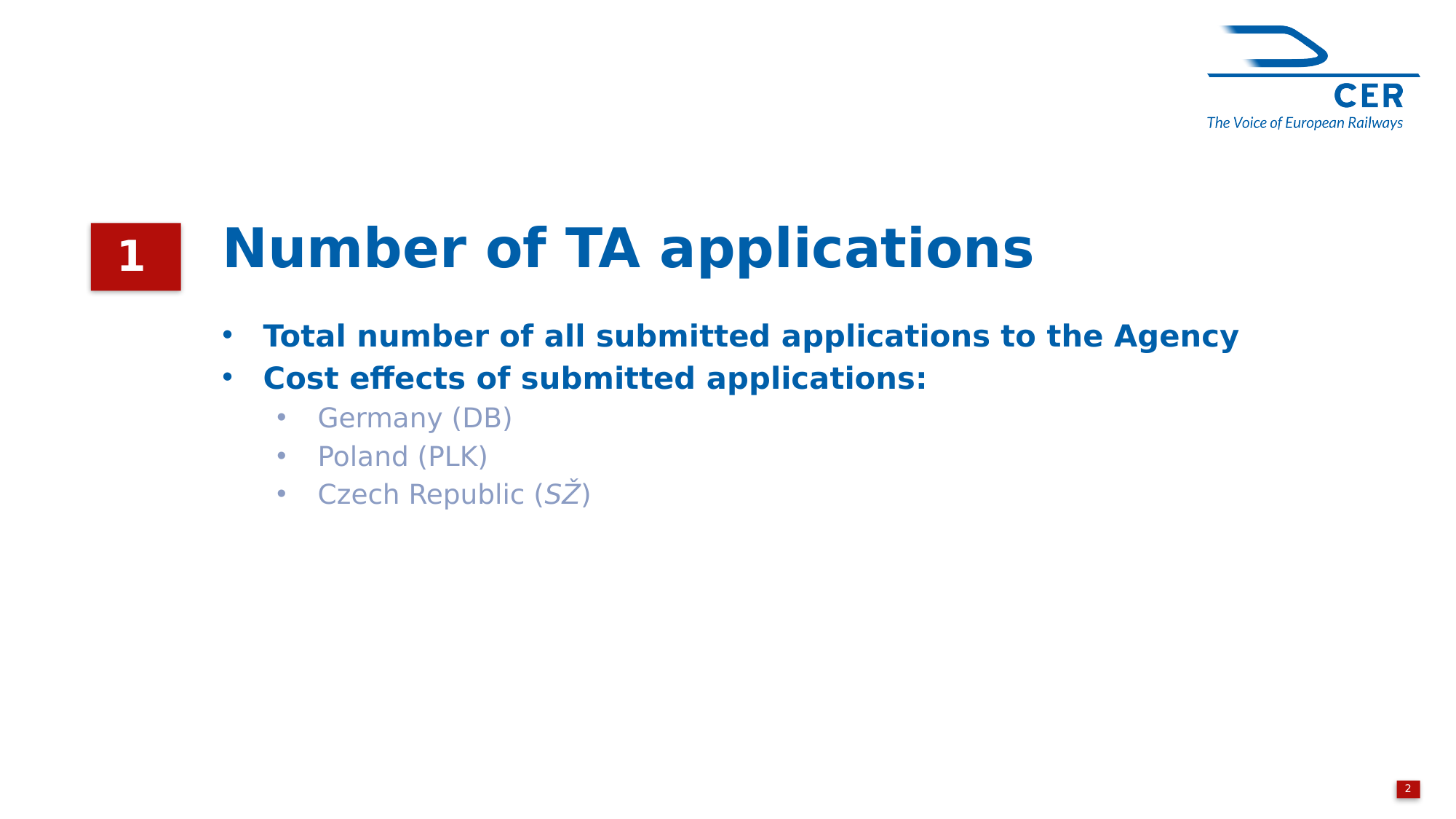

Number of TA applications
1
Total number of all submitted applications to the Agency
Cost effects of submitted applications:
Germany (DB)
Poland (PLK)
Czech Republic (SŽ)